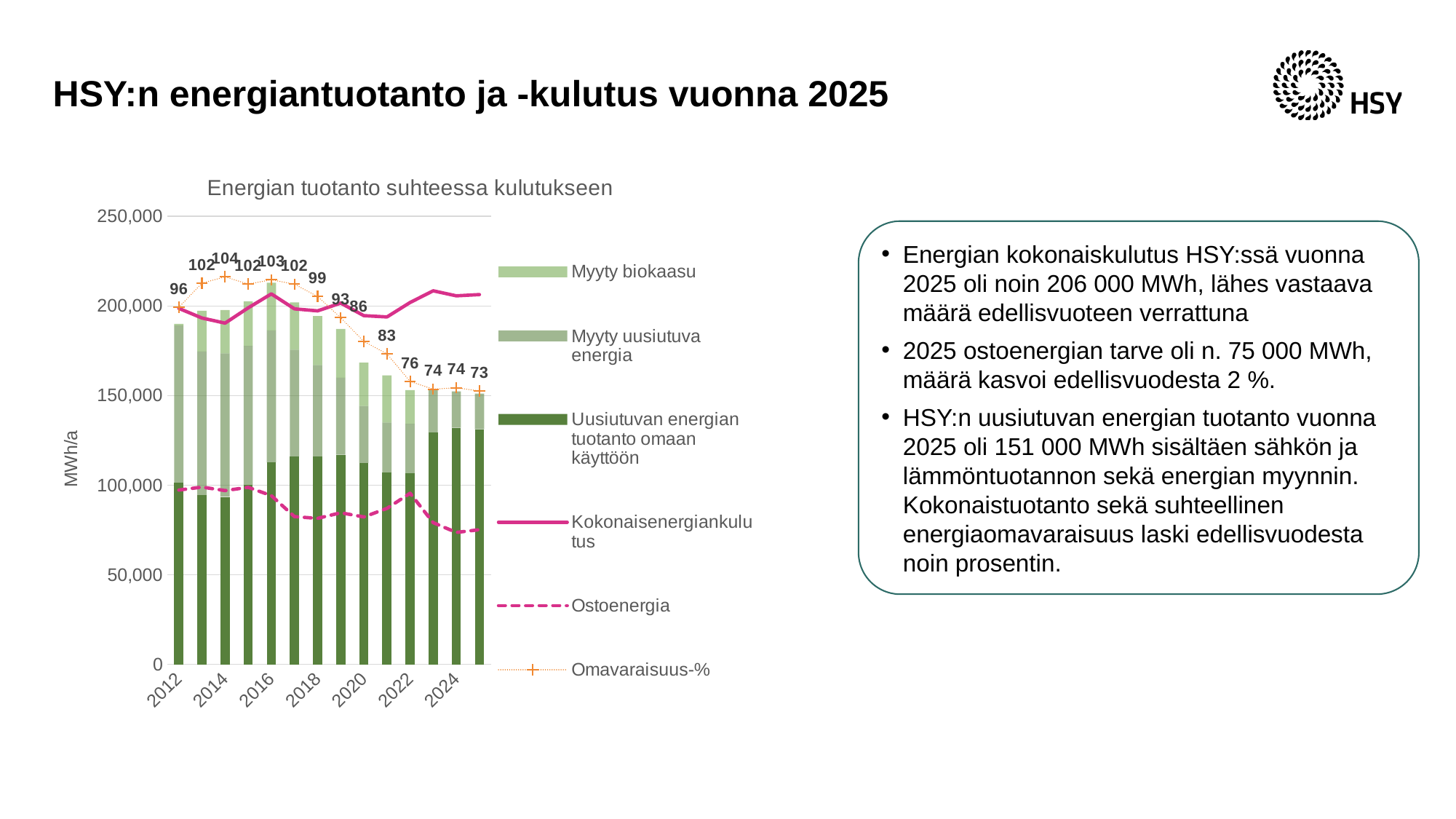

# HSY:n energiantuotanto ja -kulutus vuonna 2025

### Chart: Energian tuotanto suhteessa kulutukseen

| Category | Uusiutuvan energian tuotanto omaan käyttöön | Myyty uusiutuva energia | Myyty biokaasu | Kokonaisenergiankulutus | Ostoenergia | Omavaraisuus-% |
|---|---|---|---|---|---|---|
| 2012 | 101399.06512830735 | 87692.71894694032 | 873.83 | 198647.53213415222 | 97248.46700584484 | 95.62948607232562 |
| 2013 | 94363.35567554574 | 80174.74569099305 | 22784.46 | 193264.7556461367 | 98901.39997059098 | 102.09960978494796 |
| 2014 | 93464.27856415366 | 80133.83072485526 | 24079.870000000003 | 190419.23008867342 | 96954.95152451977 | 103.81198327340957 |
| 2015 | 100142.94122338107 | 77585.17640114336 | 24896.0 | 198932.16457848955 | 98789.22335510848 | 101.85588542398743 |
| 2016 | 112592.97281026482 | 73778.47548385282 | 26574.0 | 206734.12762890512 | 94141.15481864025 | 103.0044970012702 |
| 2017 | 115967.3290377835 | 59586.746256334154 | 26489.0 | 198387.30878485803 | 82419.97974707458 | 101.84274212481208 |
| 2018 | 115814.3624786719 | 51248.584521328085 | 27305.0 | 197262.09860645997 | 81447.73612778806 | 98.53283949278374 |
| 2019 | 117014.53899999999 | 42888.331000000006 | 27282.0 | 201588.29111362592 | 84573.75211362592 | 92.85503089784744 |
| 2020 | 112350.27699999999 | 31836.35100000001 | 24135.0 | 194593.86928964528 | 82243.59228964531 | 86.49893679304968 |
| 2021 | 106863.97871390823 | 28141.194999999978 | 26230.0 | 193880.5403061893 | 87016.5615922811 | 83.16212316061977 |
| 2022 | 106469.97468427569 | 27730.956999999995 | 18839.179063434152 | 201935.1163690206 | 95465.14168474491 | 75.78677423694897 |
| 2023 | 129403.6254952429 | 24235.895999999993 | 0.0 | 208460.6604875139 | 79057.03499227099 | 73.7019258866089 |
| 2024 | 132049.45004862404 | 20328.233000000007 | 0.0 | 205656.4904006205 | 73607.04035199647 | 74.09330128691349 |
| 2025 | 131221.28516174763 | 19887.141999999963 | 0.0 | 206351.01975621175 | 75129.73459446414 | 73.22882500908929 |
Energian kokonaiskulutus HSY:ssä vuonna 2025 oli noin 206 000 MWh, lähes vastaava määrä edellisvuoteen verrattuna
2025 ostoenergian tarve oli n. 75 000 MWh, määrä kasvoi edellisvuodesta 2 %.
HSY:n uusiutuvan energian tuotanto vuonna 2025 oli 151 000 MWh sisältäen sähkön ja lämmöntuotannon sekä energian myynnin. Kokonaistuotanto sekä suhteellinen energiaomavaraisuus laski edellisvuodesta noin prosentin.